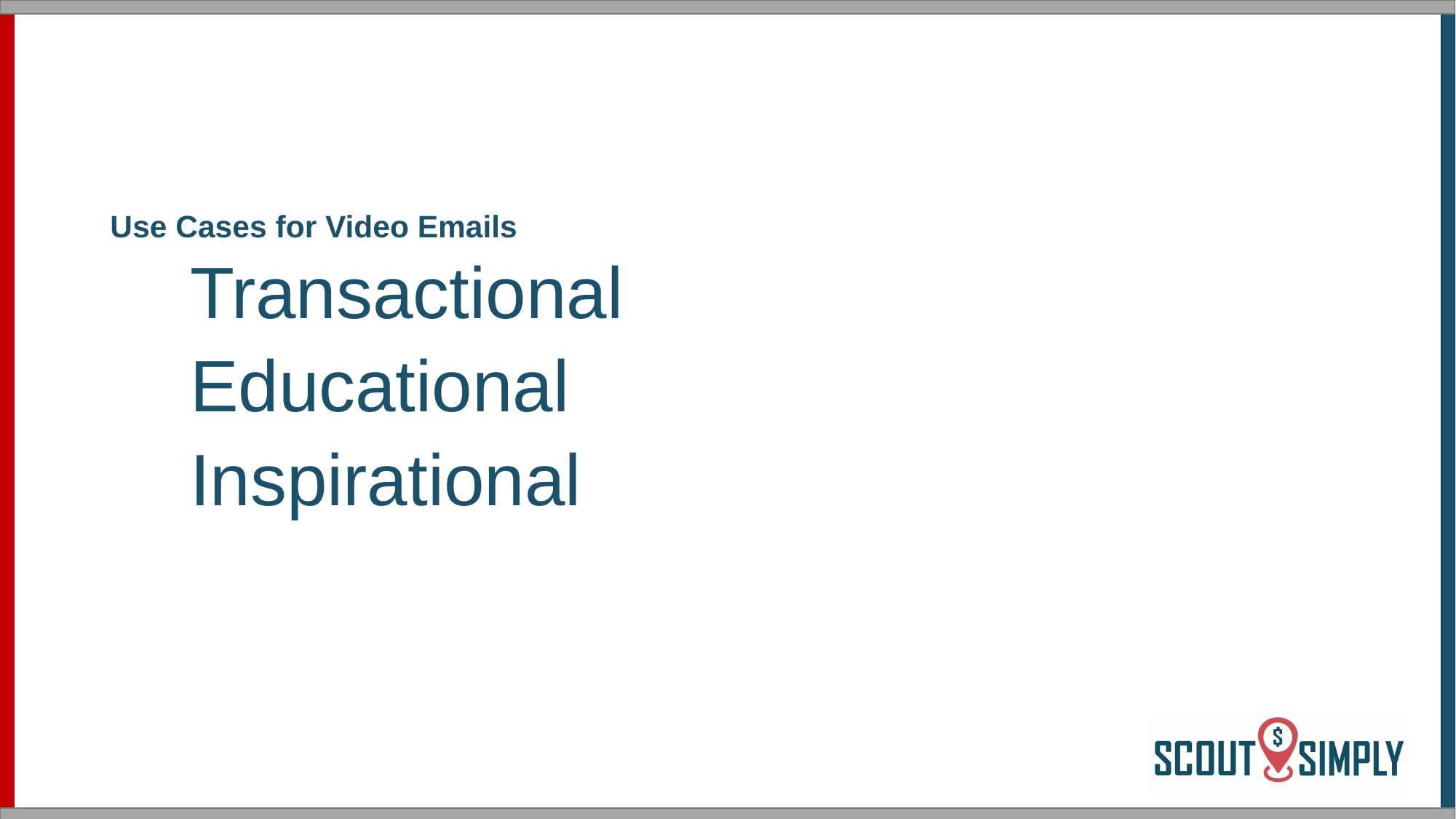

# Use Cases for Video Emails
Transactional
Educational
Inspirational